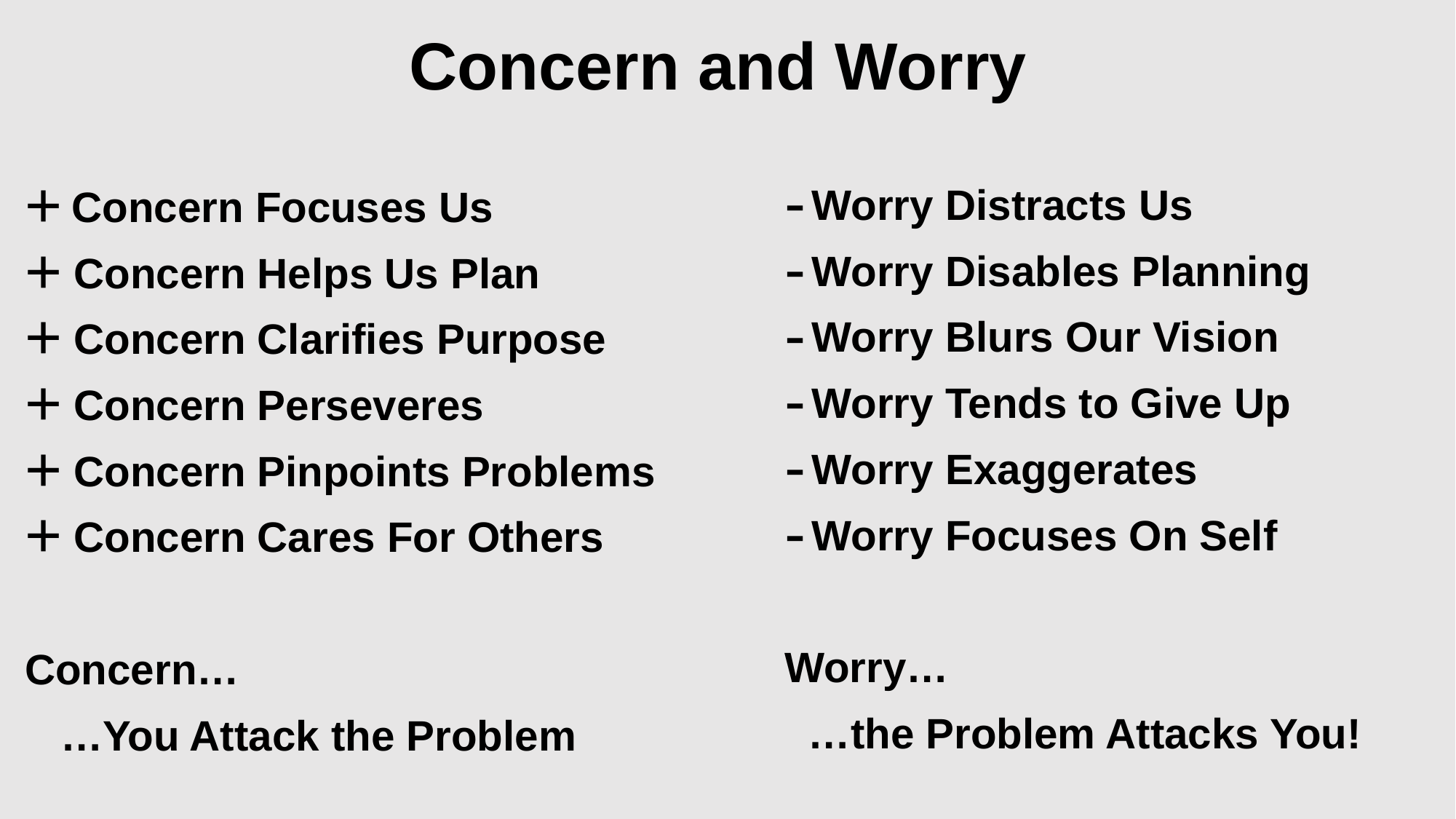

# Concern and Worry
Worry Distracts Us
Worry Disables Planning
Worry Blurs Our Vision
Worry Tends to Give Up
Worry Exaggerates
Worry Focuses On Self

Worry…
  …the Problem Attacks You!

 Concern Focuses Us
 Concern Helps Us Plan
 Concern Clarifies Purpose
 Concern Perseveres
 Concern Pinpoints Problems
 Concern Cares For Others

Concern…
   …You Attack the Problem